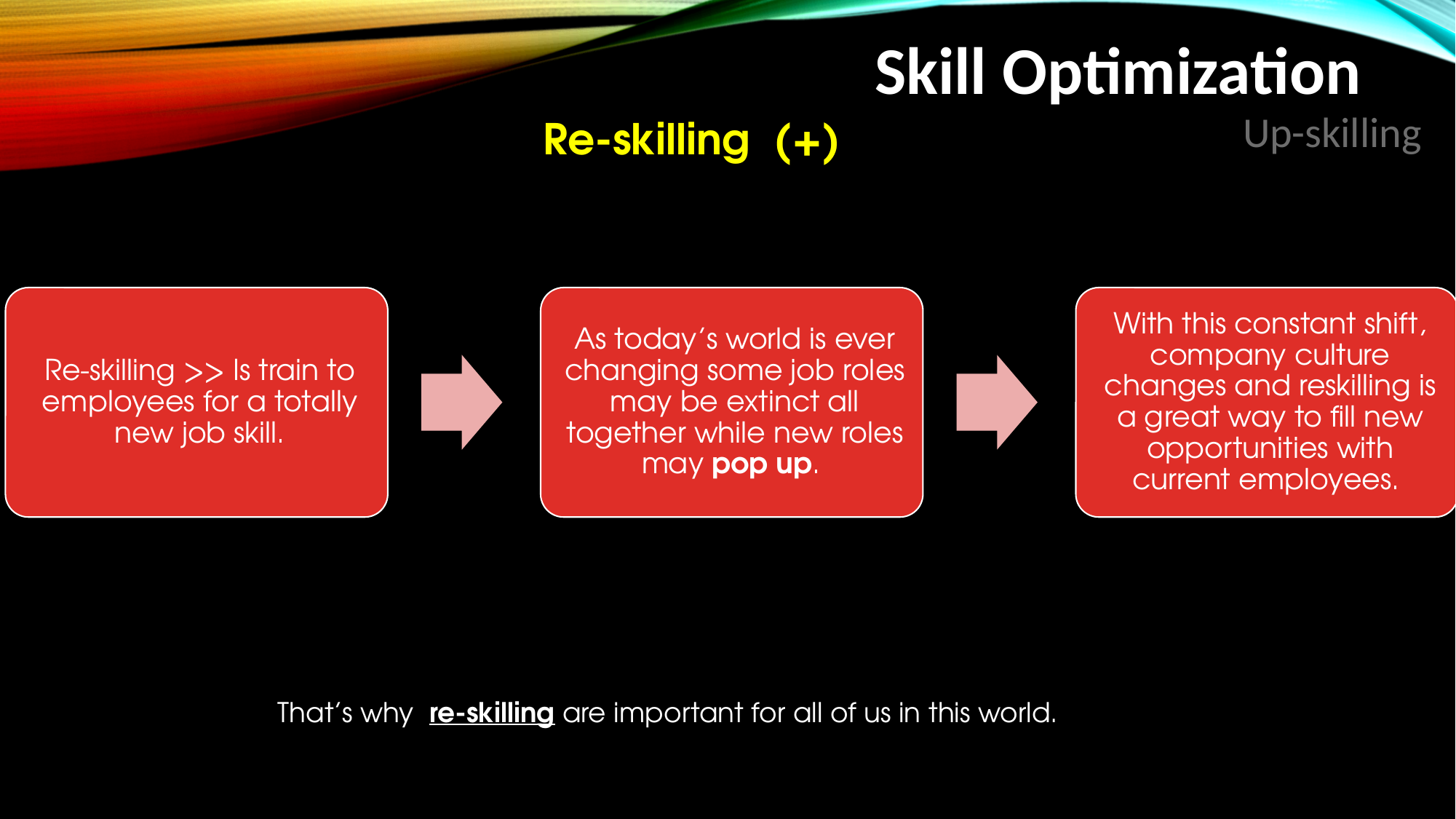

Skill Optimization
Up-skilling
Re-skilling  (+)
Re-skilling >> Is train to employees for a totally new job skill.

As today’s world is ever changing some job roles may be extinct all together while new roles may pop up.

With this constant shift, company culture changes and reskilling is a great way to fill new opportunities with current employees.

That’s why  re-skilling are important for all of us in this world.